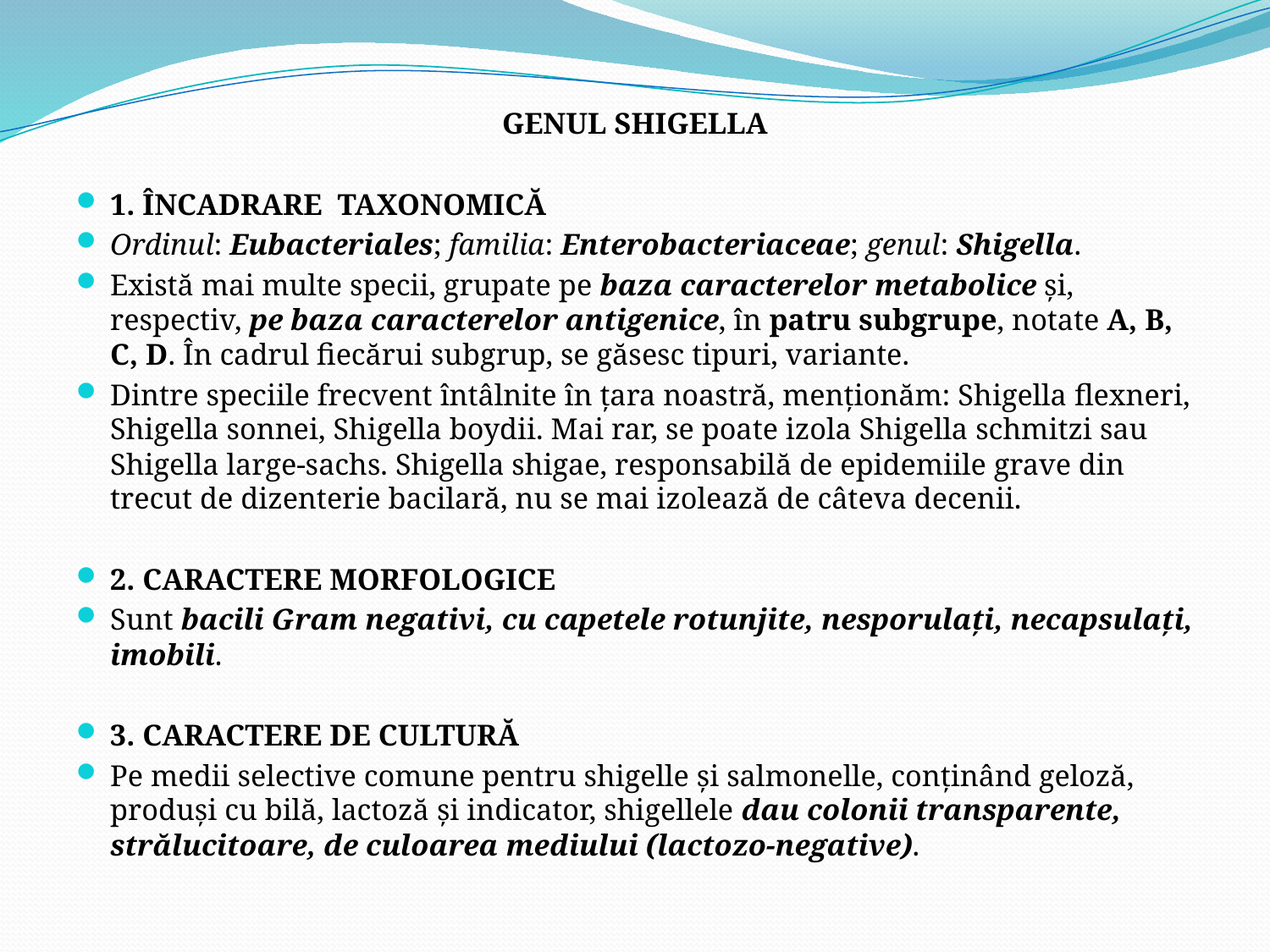

GENUL SHIGELLA

1. ÎNCADRARE  TAXONOMICĂ
Ordinul: Eubacteriales; familia: Enterobacteriaceae; genul: Shigella.
Există mai multe specii, grupate pe baza caracterelor metabolice şi, respectiv, pe baza caracterelor antigenice, în patru subgrupe, notate A, B, C, D. În cadrul fiecărui subgrup, se găsesc tipuri, variante.
Dintre speciile frecvent întâlnite în ţara noastră, menţionăm: Shigella flexneri, Shigella sonnei, Shigella boydii. Mai rar, se poate izola Shigella schmitzi sau Shigella large-sachs. Shigella shigae, responsabilă de epidemiile grave din trecut de dizenterie bacilară, nu se mai izolează de câteva decenii.

2. CARACTERE MORFOLOGICE
Sunt bacili Gram negativi, cu capetele rotunjite, nesporulaţi, necapsulaţi, imobili.

3. CARACTERE DE CULTURĂ
Pe medii selective comune pentru shigelle şi salmonelle, conţinând geloză, produşi cu bilă, lactoză şi indicator, shigellele dau colonii transparente, strălucitoare, de culoarea mediului (lactozo-negative).